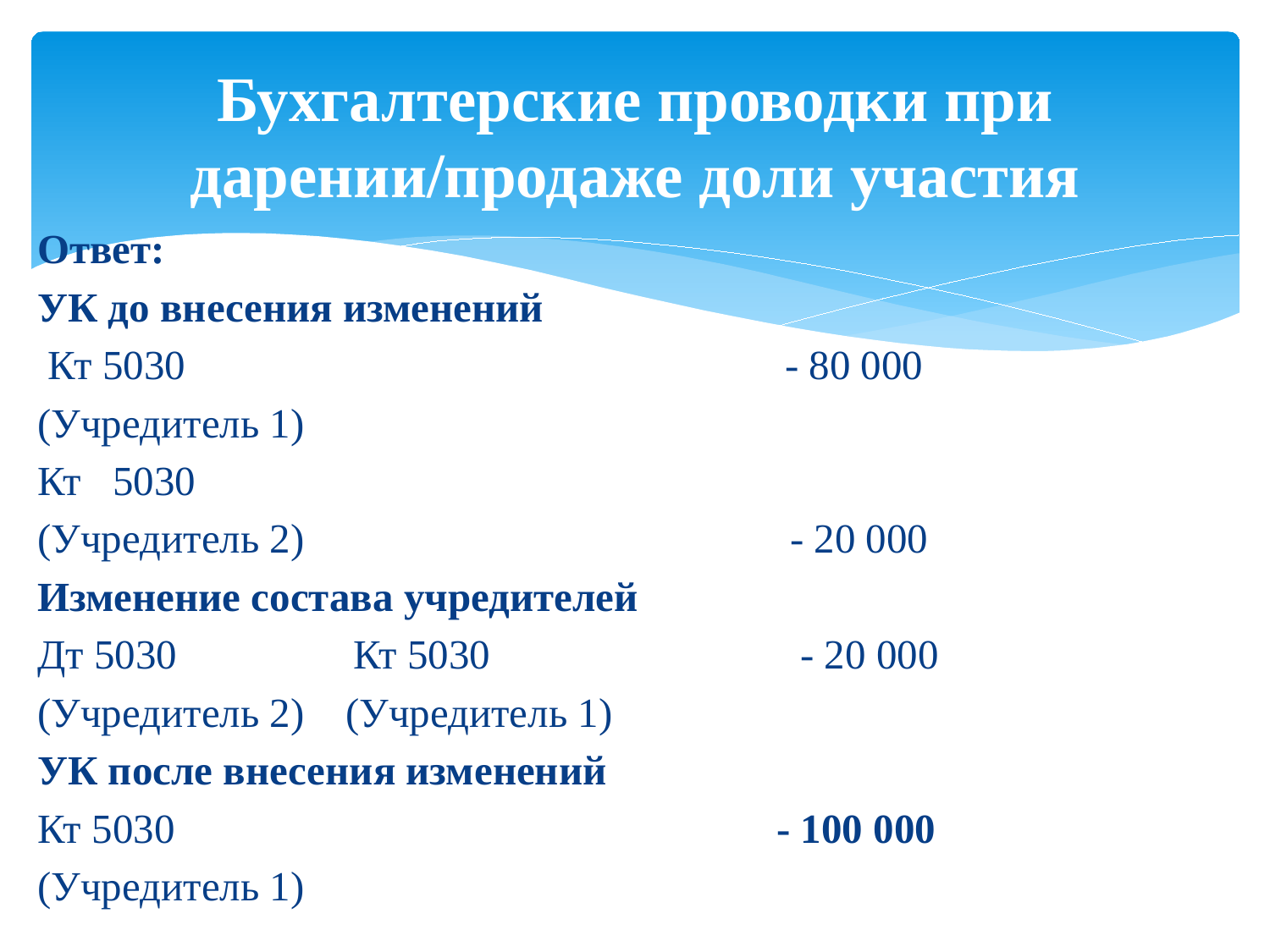

# Бухгалтерские проводки при дарении/продаже доли участия
Ответ:
УК до внесения изменений
 Кт 5030                                                          - 80 000
(Учредитель 1)
Кт   5030
(Учредитель 2)                                               - 20 000
Изменение состава учредителей
Дт 5030                 Кт 5030                              - 20 000
(Учредитель 2)    (Учредитель 1)
УК после внесения изменений
Кт 5030                                                          - 100 000
(Учредитель 1)